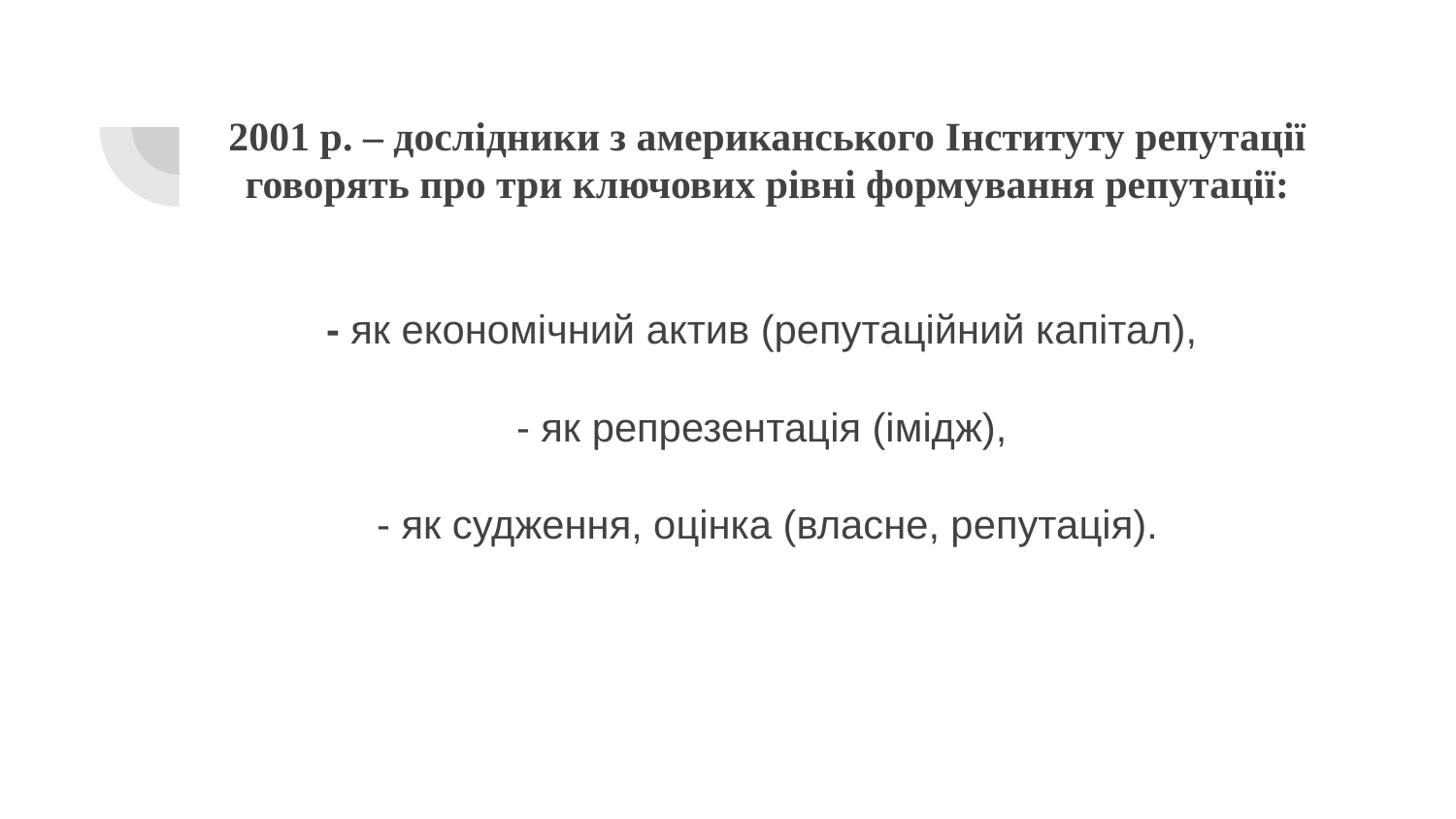

# 2001 р. – дослідники з американського Інституту репутації говорять про три ключових рівні формування репутації: - як економічний актив (репутаційний капітал), - як репрезентація (імідж), - як судження, оцінка (власне, репутація).